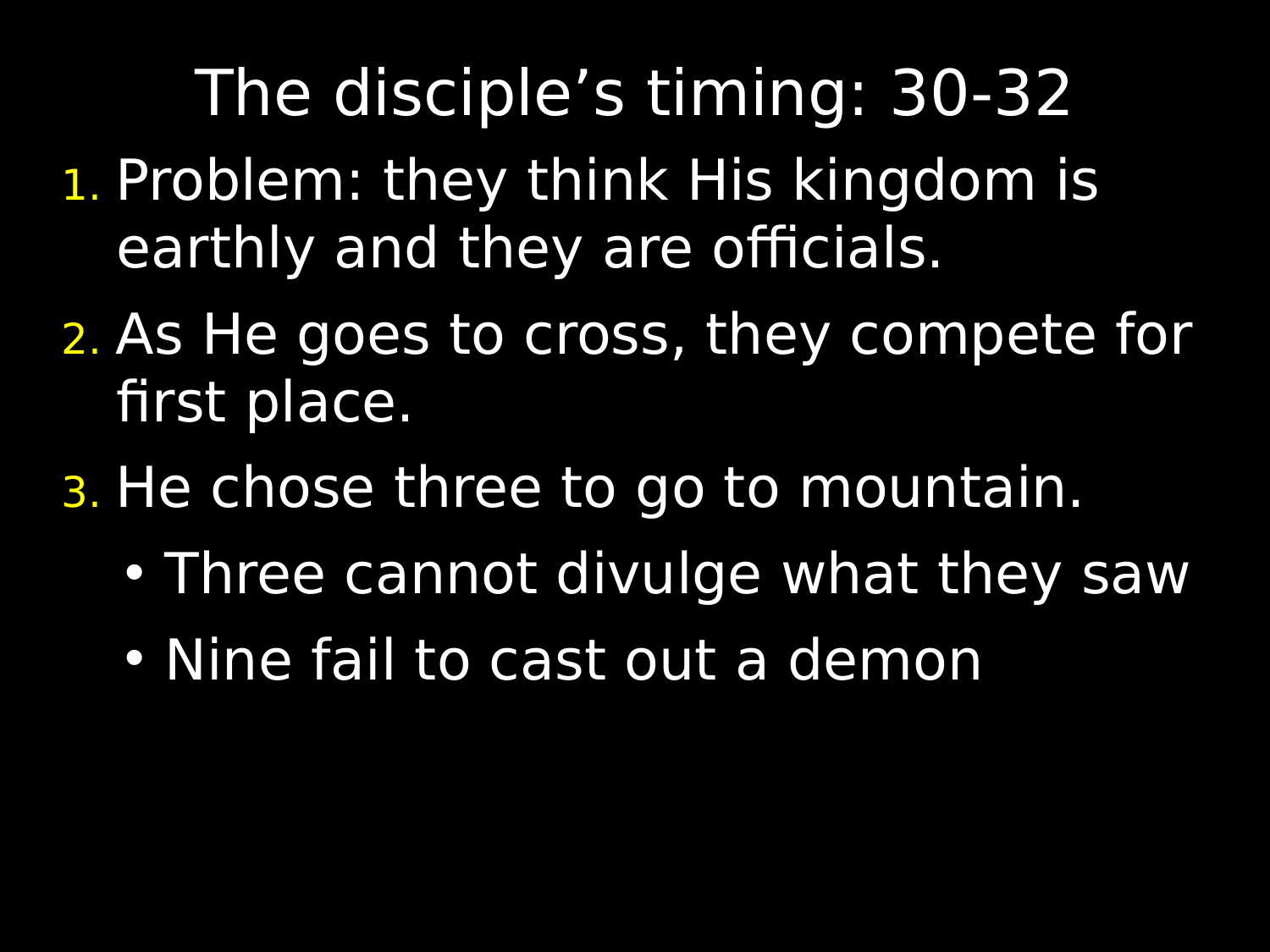

# The disciple’s timing: 30-32
1. Problem: they think His kingdom is earthly and they are officials.
2. As He goes to cross, they compete for first place.
3. He chose three to go to mountain.
Three cannot divulge what they saw
Nine fail to cast out a demon